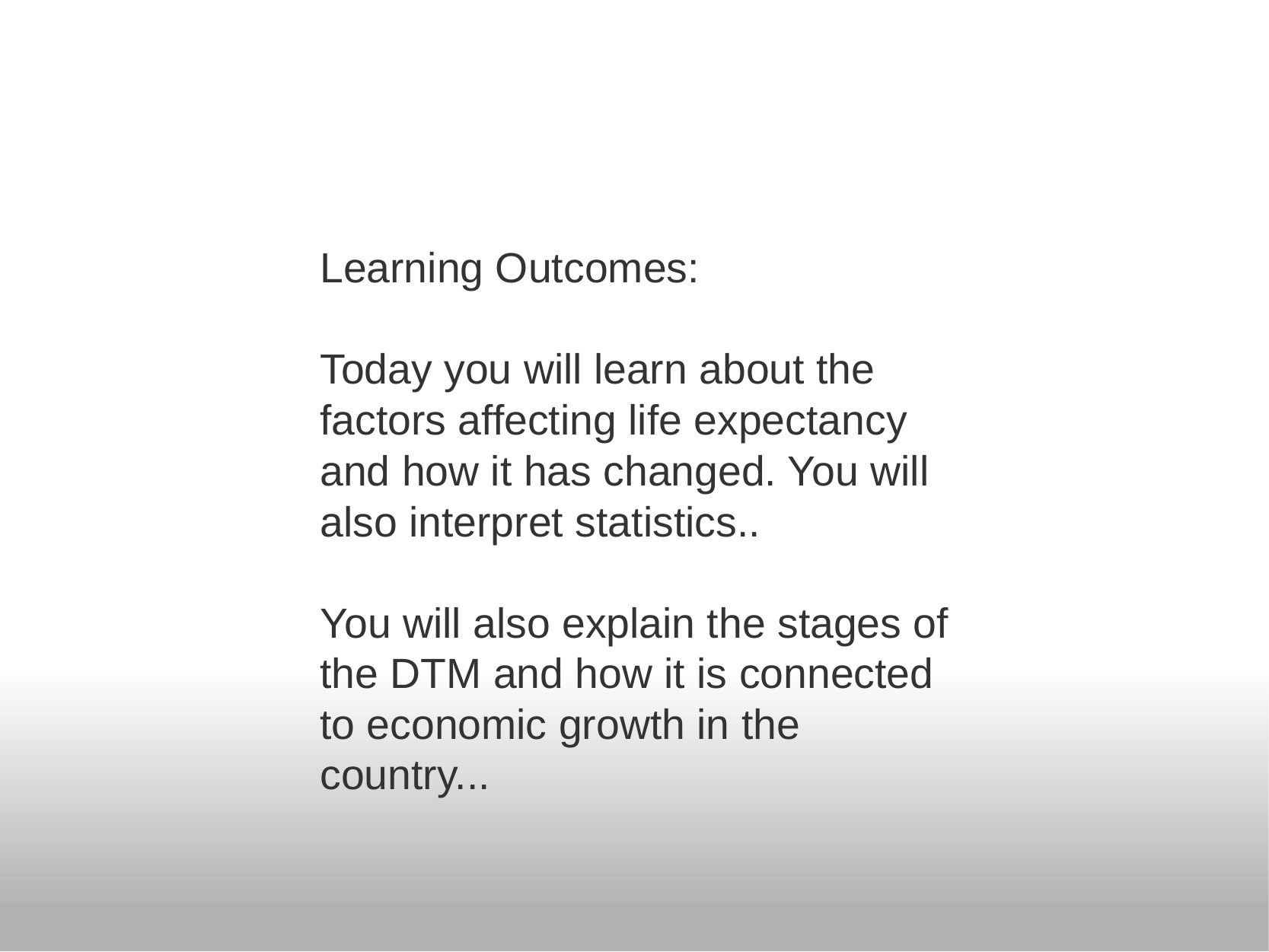

Learning Outcomes:

Today you will learn about the factors affecting life expectancy and how it has changed. You will also interpret statistics..

You will also explain the stages of the DTM and how it is connected to economic growth in the country...